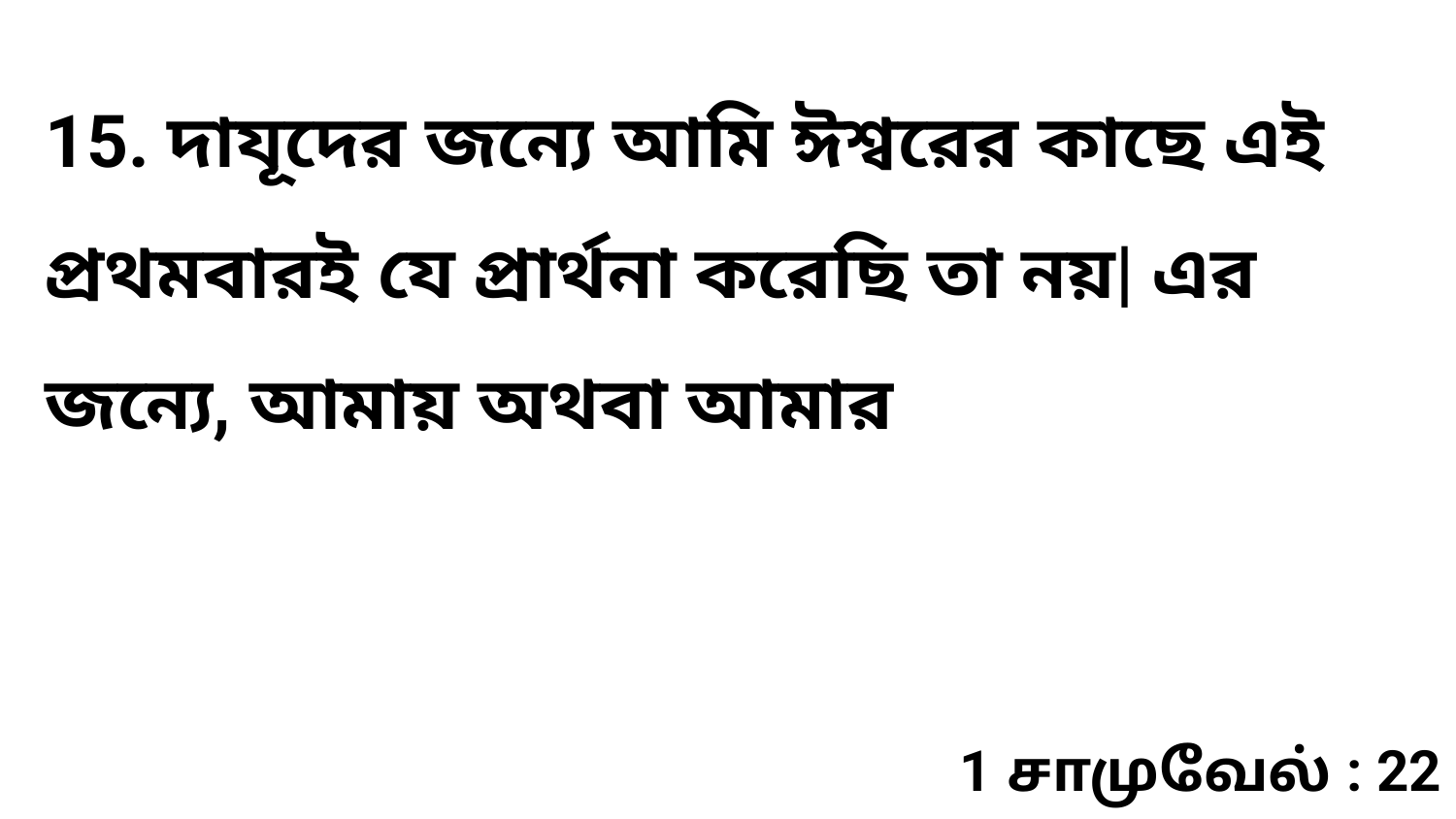

15. দাযূদের জন্যে আমি ঈশ্বরের কাছে এই প্রথমবারই যে প্রার্থনা করেছি তা নয়| এর জন্যে, আমায় অথবা আমার
1 சாமுவேல் : 22